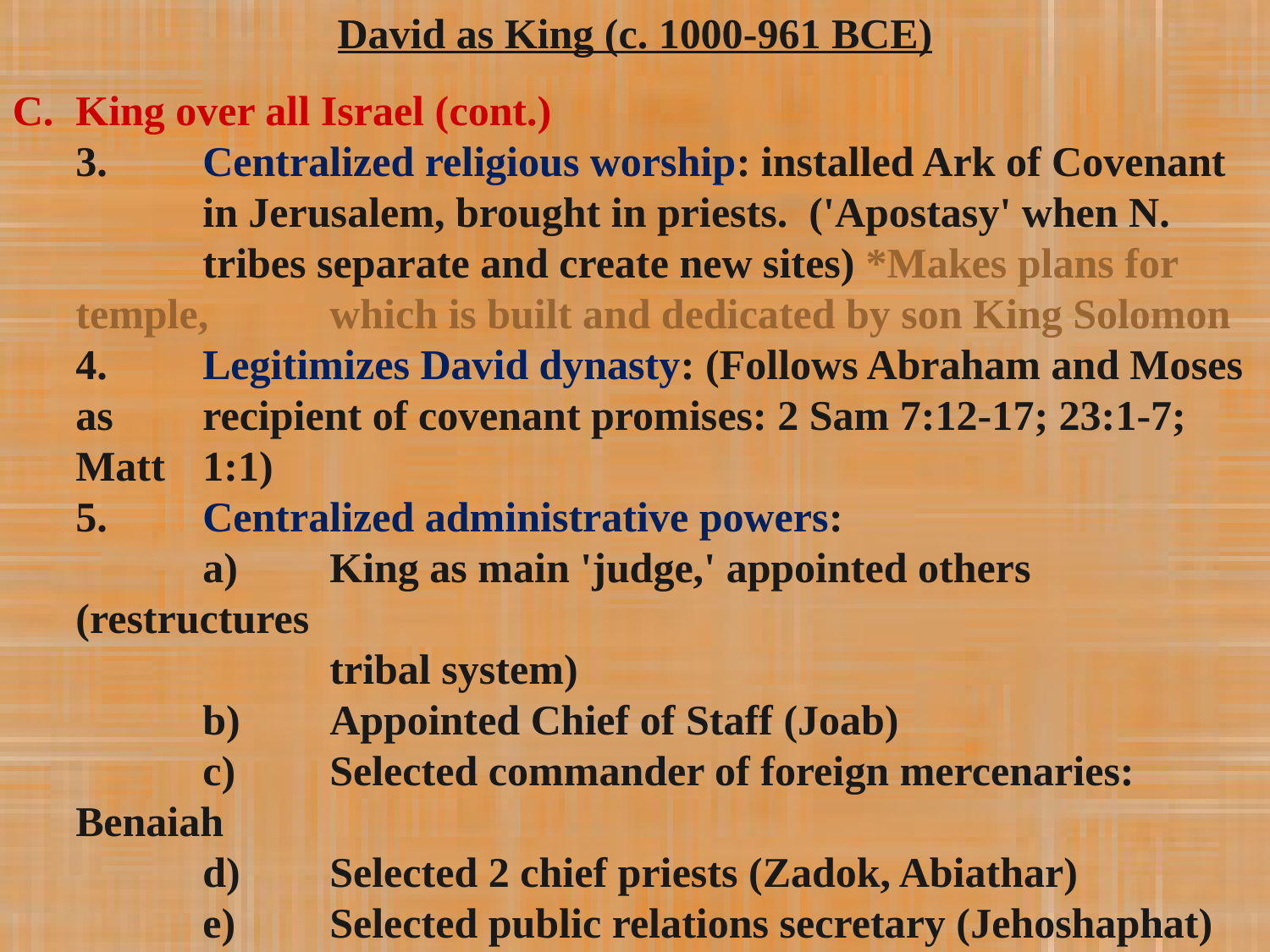

David as King (c. 1000-961 BCE)
C.	King over all Israel (cont.)
  	3.	Centralized religious worship: installed Ark of Covenant
      	in Jerusalem, brought in priests.  ('Apostasy' when N.
      	tribes separate and create new sites) *Makes plans for temple, 	which is built and dedicated by son King Solomon
   	4.	Legitimizes David dynasty: (Follows Abraham and Moses as 	recipient of covenant promises: 2 Sam 7:12-17; 23:1-7; 	Matt 	1:1)
   	5.	Centralized administrative powers:
     		a)	King as main 'judge,' appointed others (restructures
		tribal system)
      	b)	Appointed Chief of Staff (Joab)
      	c)	Selected commander of foreign mercenaries: Benaiah
      	d)	Selected 2 chief priests (Zadok, Abiathar)
      	e)	Selected public relations secretary (Jehoshaphat)
      	f)	Established forced labor (administrator: Adoram)
 		g)	Took census for military enlistment (used for taxation)